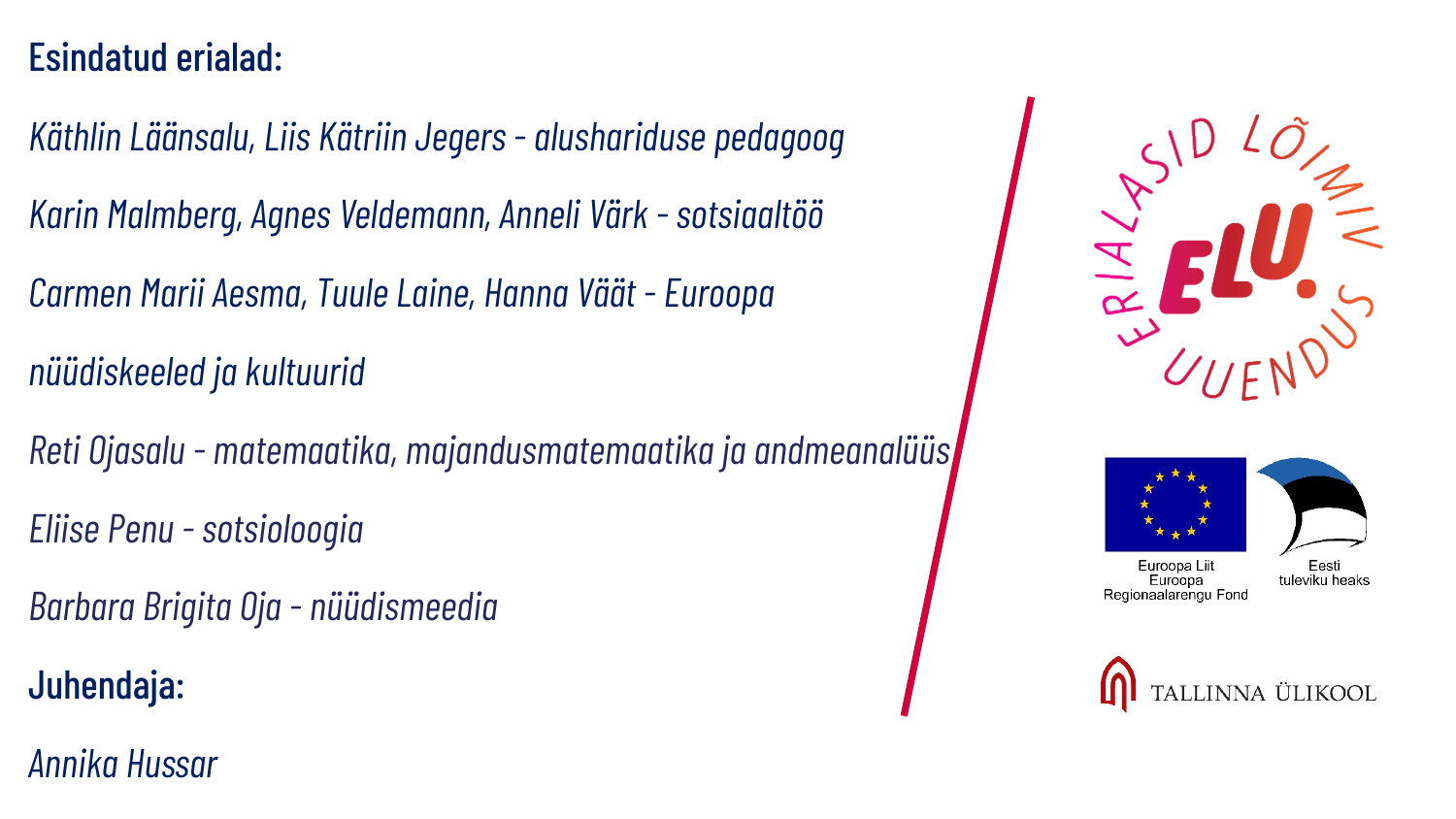

Esindatud erialad:
Käthlin Läänsalu, Liis Kätriin Jegers - alushariduse pedagoog
Karin Malmberg, Agnes Veldemann, Anneli Värk - sotsiaaltöö
Carmen Marii Aesma, Tuule Laine, Hanna Väät - Euroopa
nüüdiskeeled ja kultuurid
Reti Ojasalu - matemaatika, majandusmatemaatika ja andmeanalüüs
Eliise Penu - sotsioloogia
Barbara Brigita Oja - nüüdismeedia
Juhendaja:
Annika Hussar